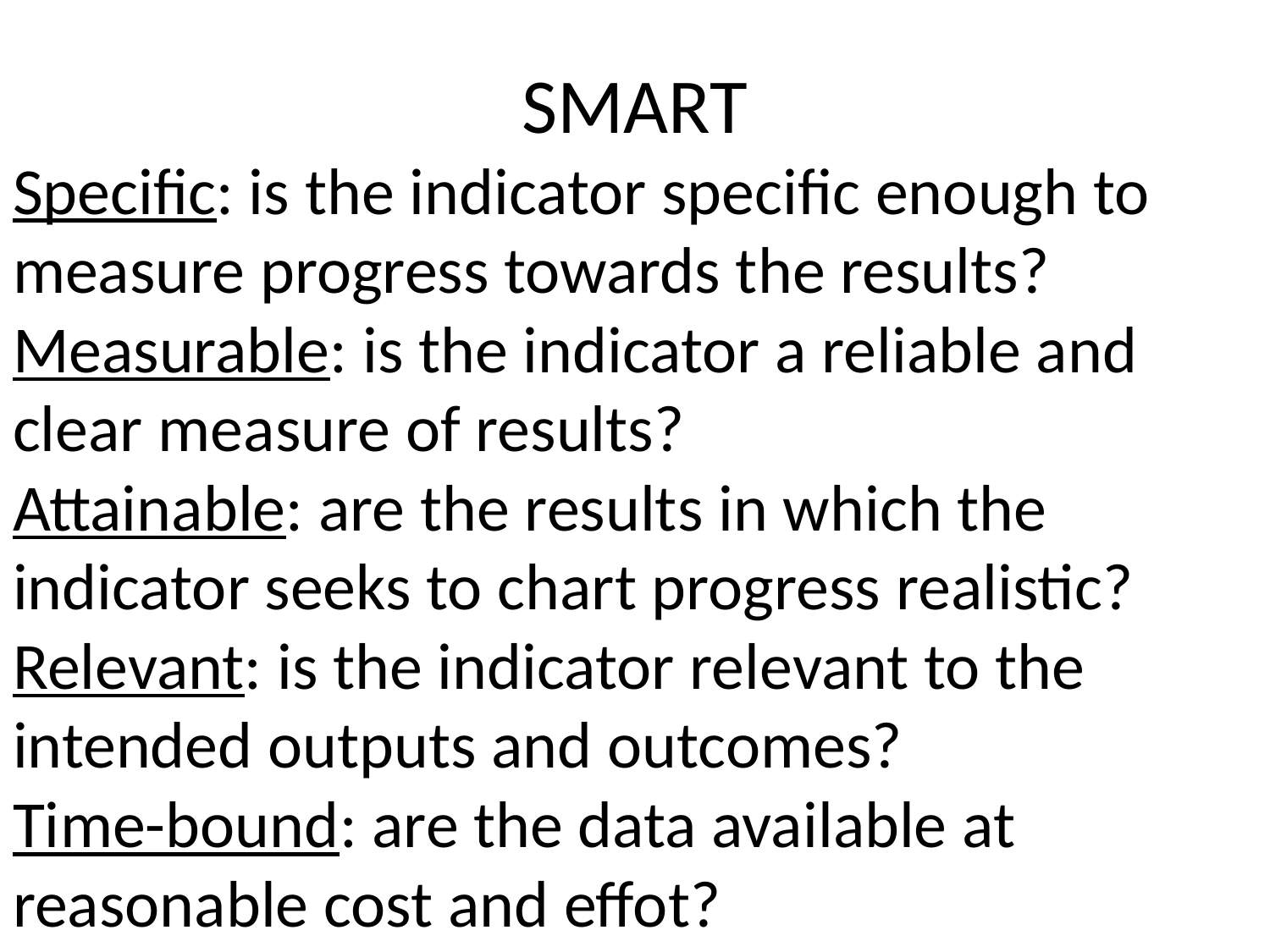

# SMART
Specific: is the indicator specific enough to measure progress towards the results?
Measurable: is the indicator a reliable and clear measure of results?
Attainable: are the results in which the indicator seeks to chart progress realistic?
Relevant: is the indicator relevant to the intended outputs and outcomes?
Time-bound: are the data available at reasonable cost and effot?